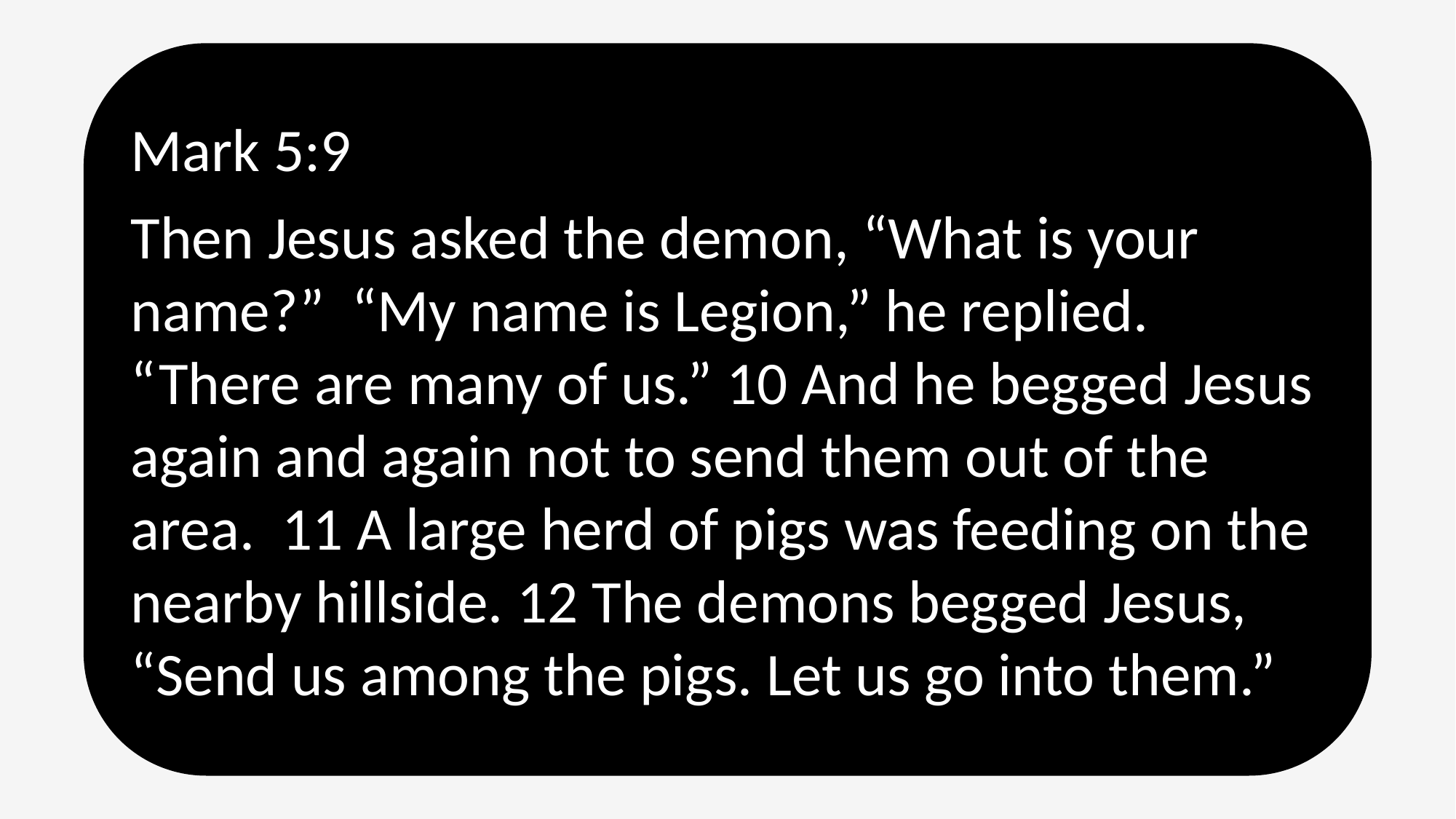

Mark 5:9

Then Jesus asked the demon, “What is your name?”  “My name is Legion,” he replied. “There are many of us.” 10 And he begged Jesus again and again not to send them out of the area.  11 A large herd of pigs was feeding on the nearby hillside. 12 The demons begged Jesus, “Send us among the pigs. Let us go into them.”